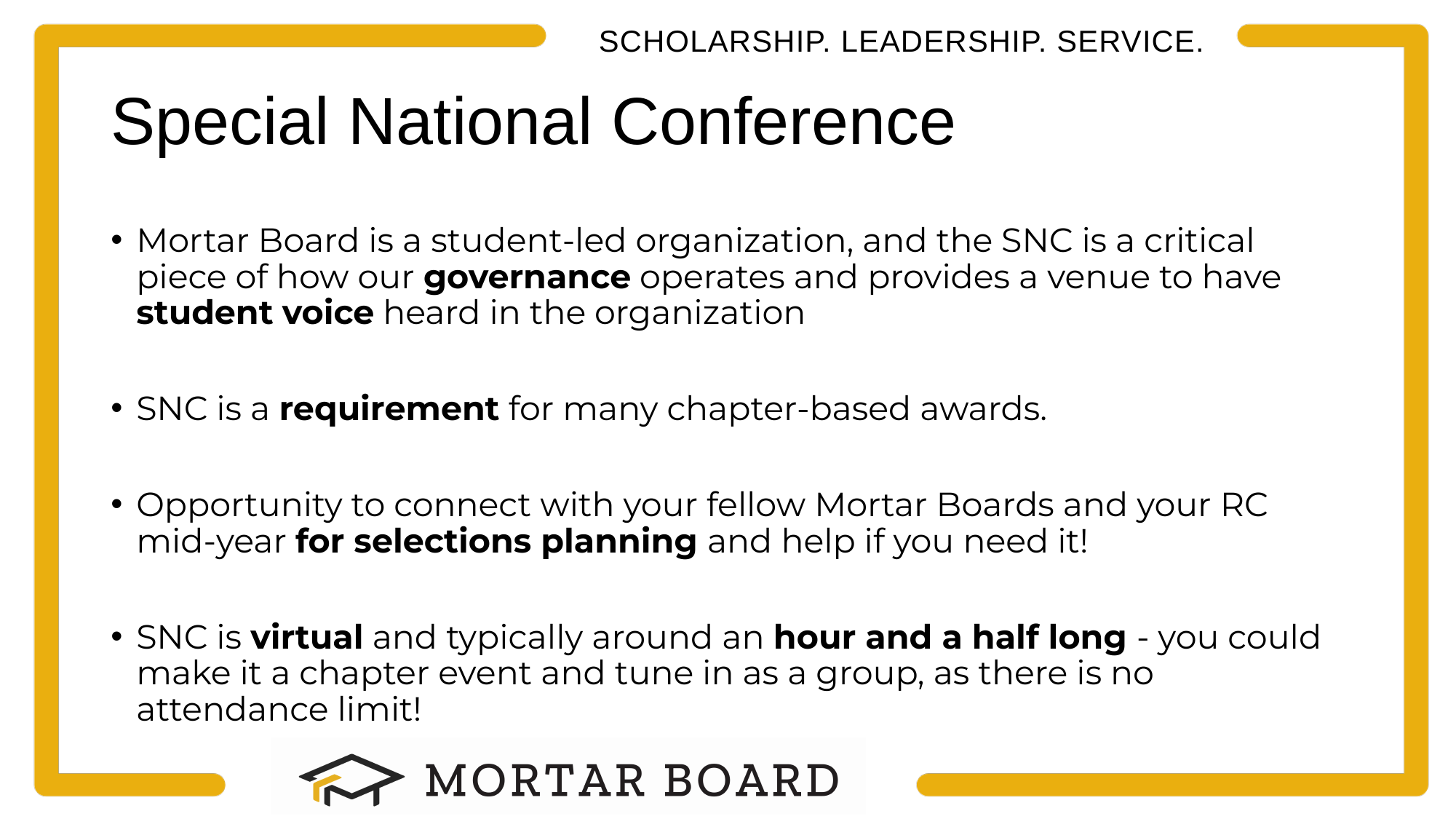

# Special National Conference
Mortar Board is a student-led organization, and the SNC is a critical piece of how our governance operates and provides a venue to have student voice heard in the organization

SNC is a requirement for many chapter-based awards.

Opportunity to connect with your fellow Mortar Boards and your RC mid-year for selections planning and help if you need it!

SNC is virtual and typically around an hour and a half long - you could make it a chapter event and tune in as a group, as there is no attendance limit!